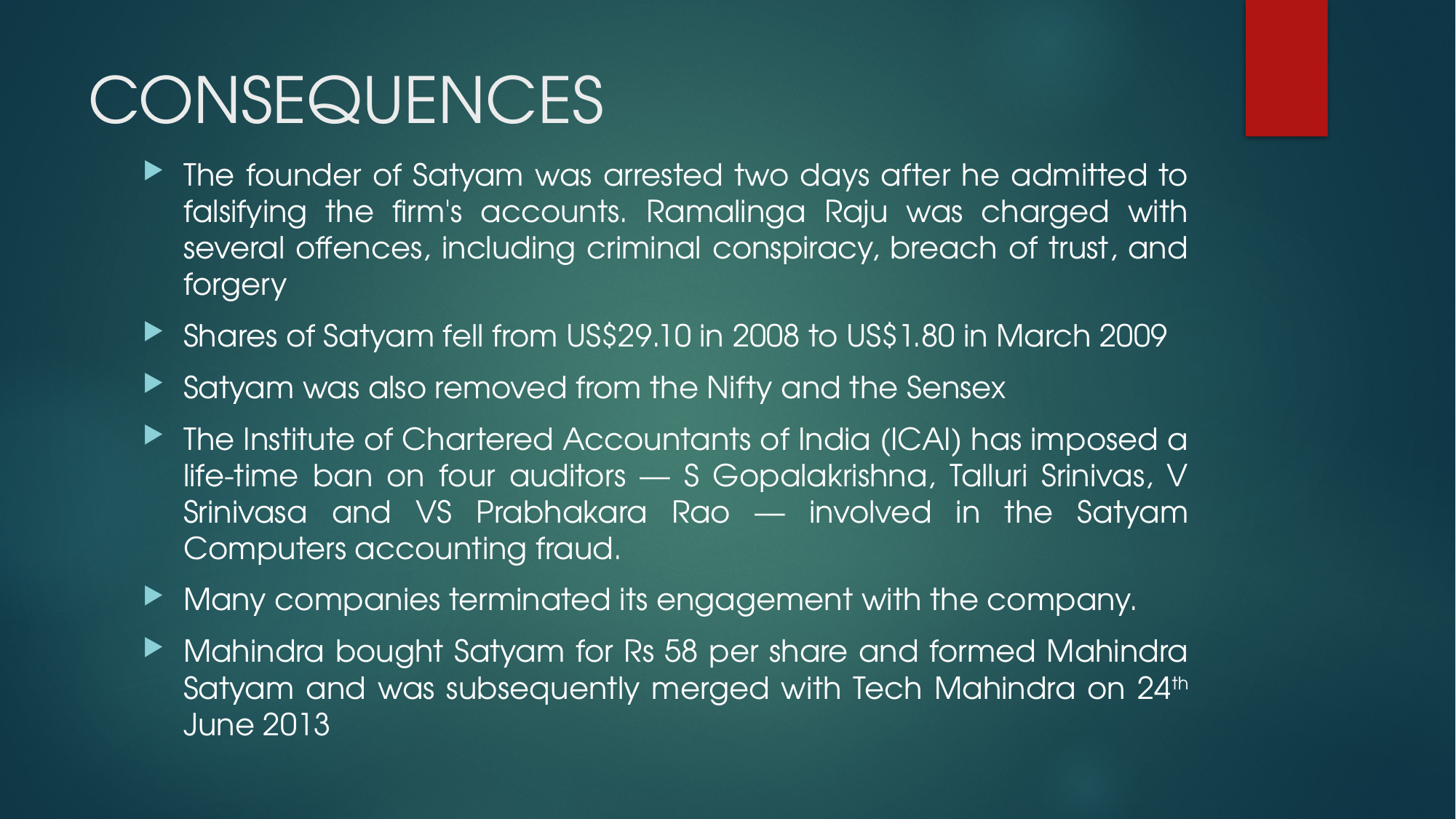

# CONSEQUENCES
The founder of Satyam was arrested two days after he admitted to falsifying the firm's accounts. Ramalinga Raju was charged with several offences, including criminal conspiracy, breach of trust, and forgery
Shares of Satyam fell from US$29.10 in 2008 to US$1.80 in March 2009
Satyam was also removed from the Nifty and the Sensex
The Institute of Chartered Accountants of India (ICAI) has imposed a life-time ban on four auditors — S Gopalakrishna, Talluri Srinivas, V Srinivasa and VS Prabhakara Rao — involved in the Satyam Computers accounting fraud.
Many companies terminated its engagement with the company.
Mahindra bought Satyam for Rs 58 per share and formed Mahindra Satyam and was subsequently merged with Tech Mahindra on 24th June 2013